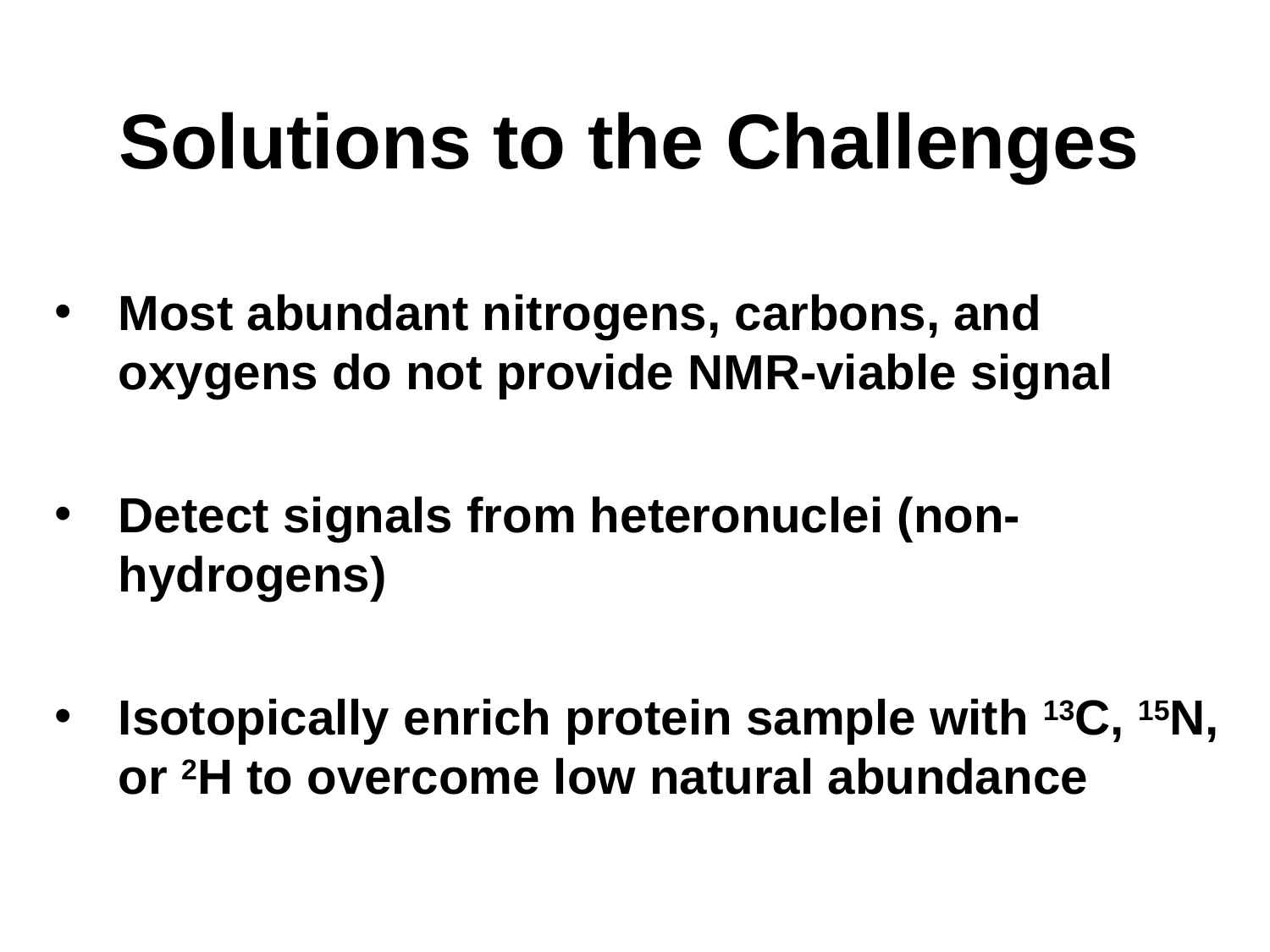

# Solutions to the Challenges
Most abundant nitrogens, carbons, and oxygens do not provide NMR-viable signal

Detect signals from heteronuclei (non-hydrogens)

Isotopically enrich protein sample with 13C, 15N, or 2H to overcome low natural abundance